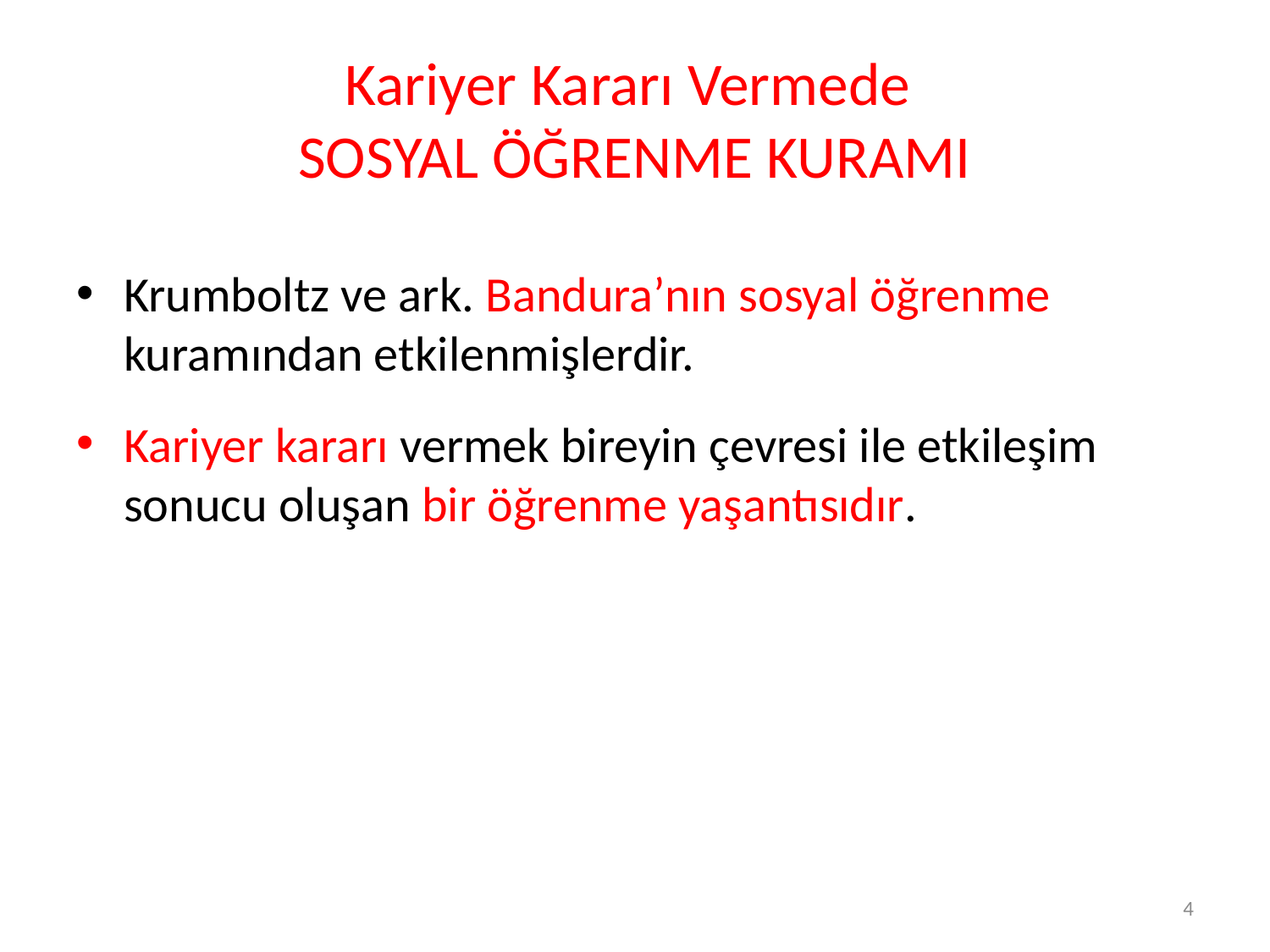

# Kariyer Kararı Vermede SOSYAL ÖĞRENME KURAMI
Krumboltz ve ark. Bandura’nın sosyal öğrenme kuramından etkilenmişlerdir.
Kariyer kararı vermek bireyin çevresi ile etkileşim sonucu oluşan bir öğrenme yaşantısıdır.
4